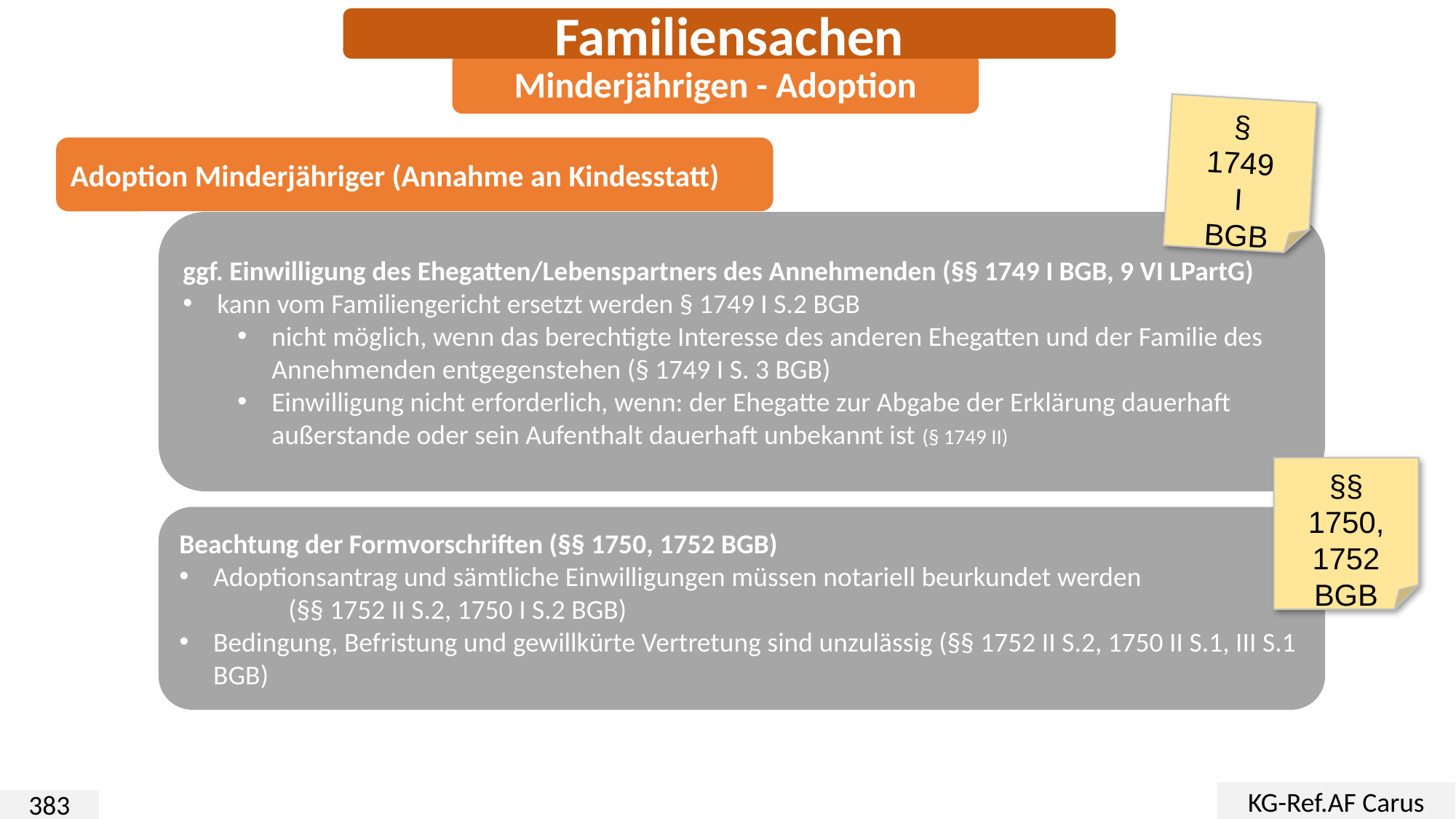

Familiensachen
Minderjährigen - Adoption

§
1749
I
BGB
Adoption Minderjähriger (Annahme an Kindesstatt)
ggf. Einwilligung des Ehegatten/Lebenspartners des Annehmenden (§§ 1749 I BGB, 9 VI LPartG)
kann vom Familiengericht ersetzt werden § 1749 I S.2 BGB
nicht möglich, wenn das berechtigte Interesse des anderen Ehegatten und der Familie des Annehmenden entgegenstehen (§ 1749 I S. 3 BGB)
Einwilligung nicht erforderlich, wenn: der Ehegatte zur Abgabe der Erklärung dauerhaft außerstande oder sein Aufenthalt dauerhaft unbekannt ist (§ 1749 II)

§§
1750,
1752
BGB
Beachtung der Formvorschriften (§§ 1750, 1752 BGB)
Adoptionsantrag und sämtliche Einwilligungen müssen notariell beurkundet werden
	(§§ 1752 II S.2, 1750 I S.2 BGB)
Bedingung, Befristung und gewillkürte Vertretung sind unzulässig (§§ 1752 II S.2, 1750 II S.1, III S.1 BGB)
KG-Ref.AF Carus
383